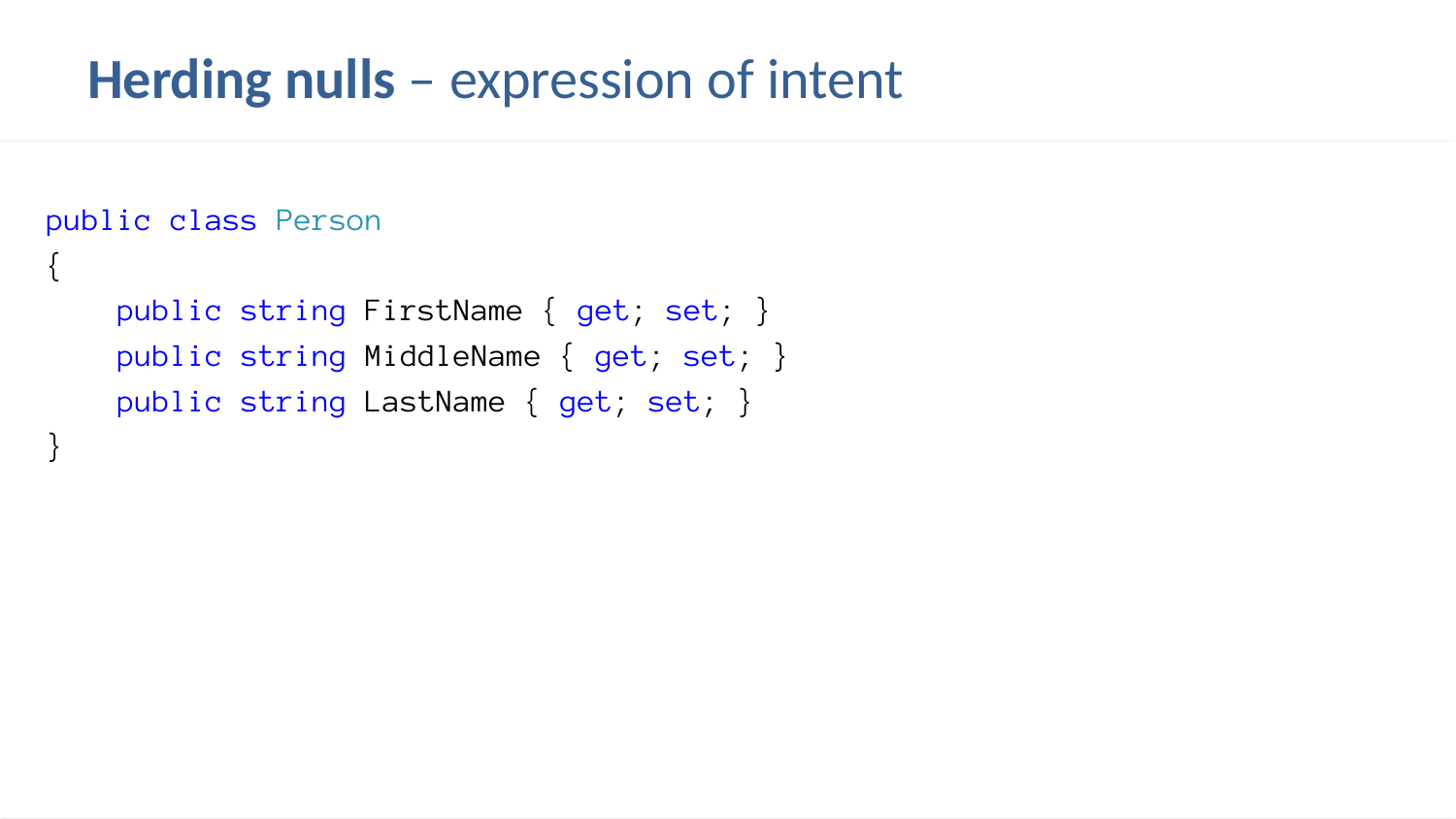

# Herding nulls – expression of intent
public class Person
{
    public string FirstName { get; set; }
    public string MiddleName { get; set; }
    public string LastName { get; set; }
}